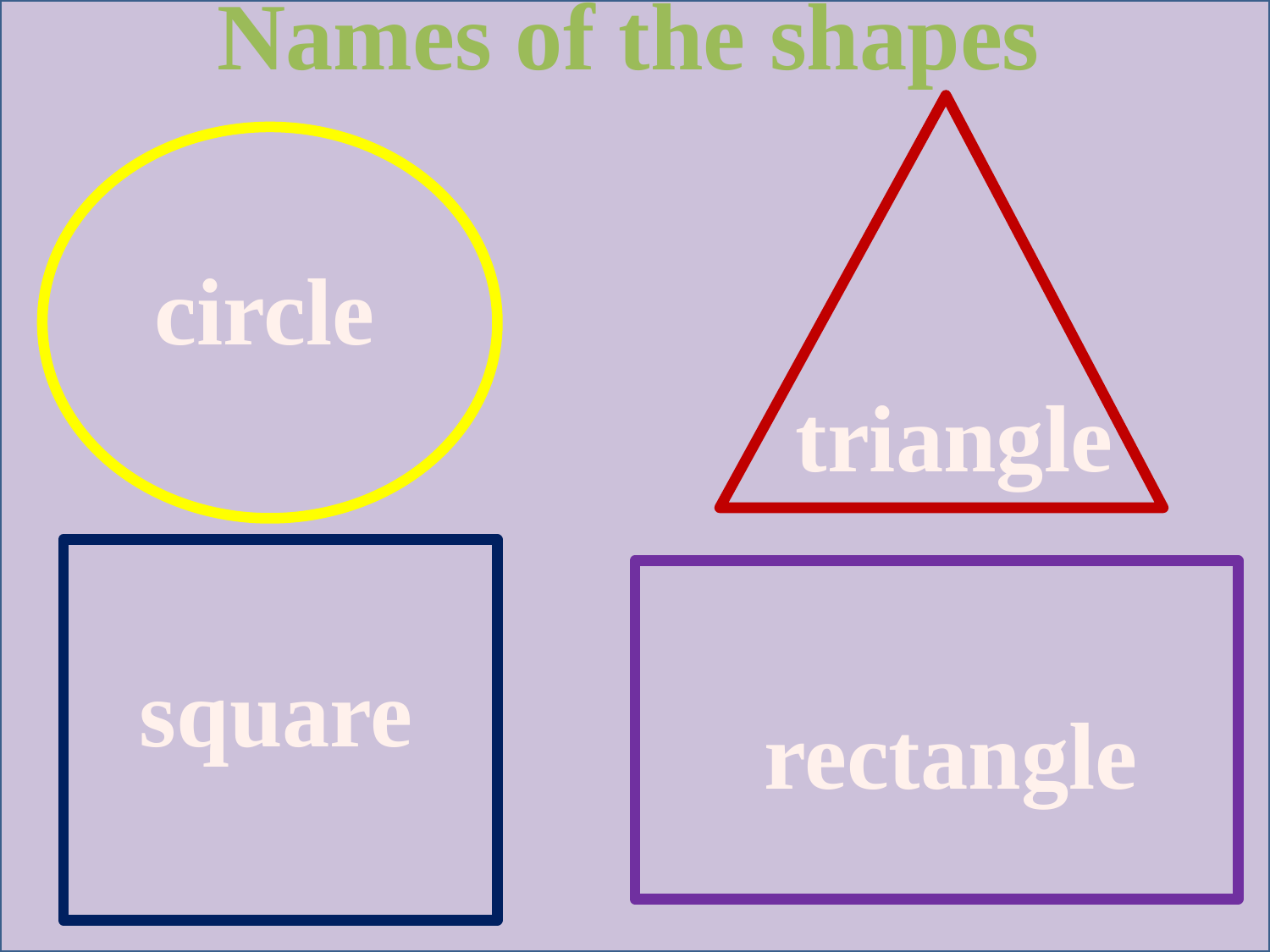

Names of the shapes

circle
triangle

square
rectangle